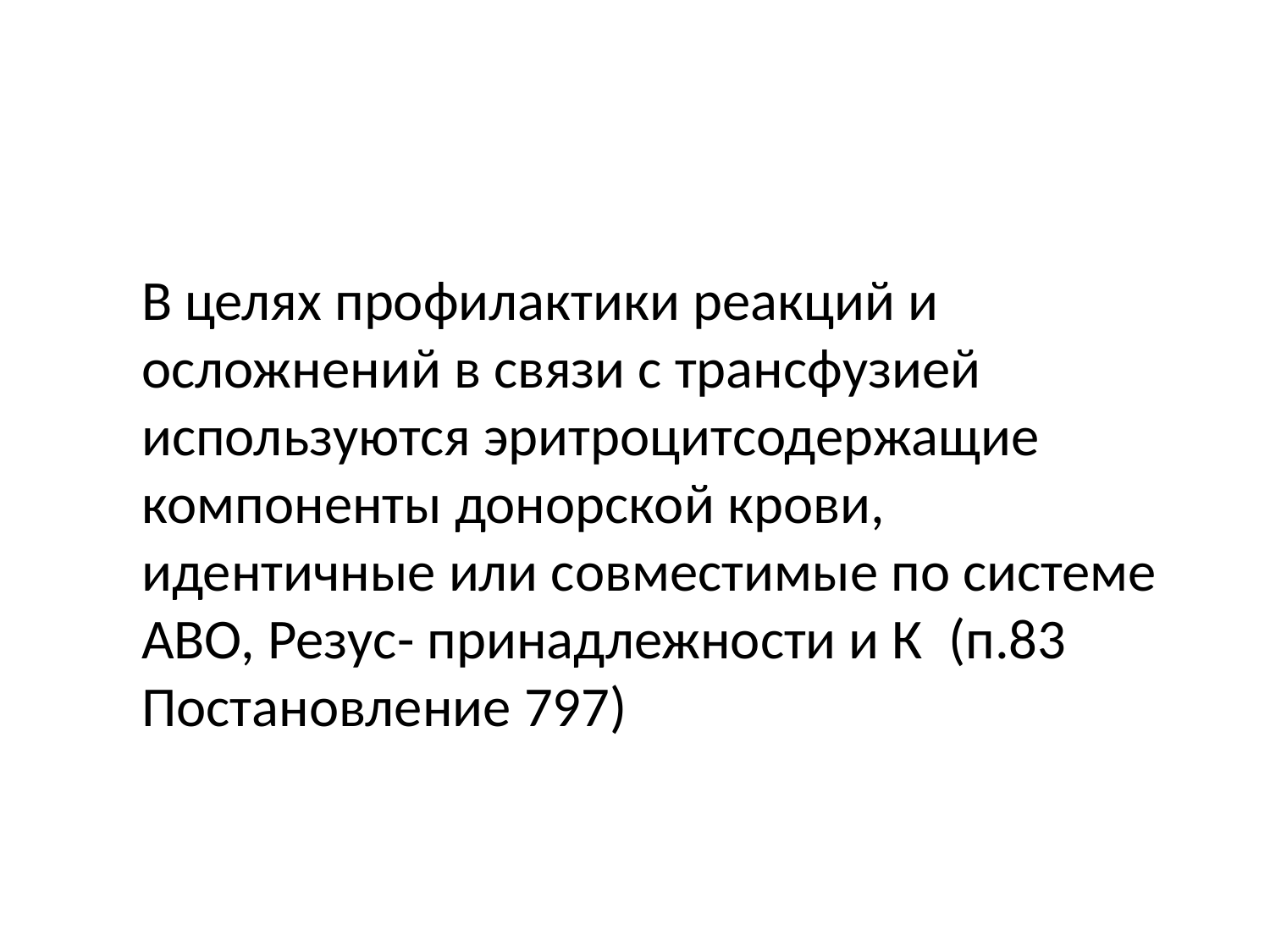

В целях профилактики реакций и осложнений в связи с трансфузией используются эритроцитсодержащие компоненты донорской крови, идентичные или совместимые по системе АВО, Резус- принадлежности и К  (п.83 Постановление 797)